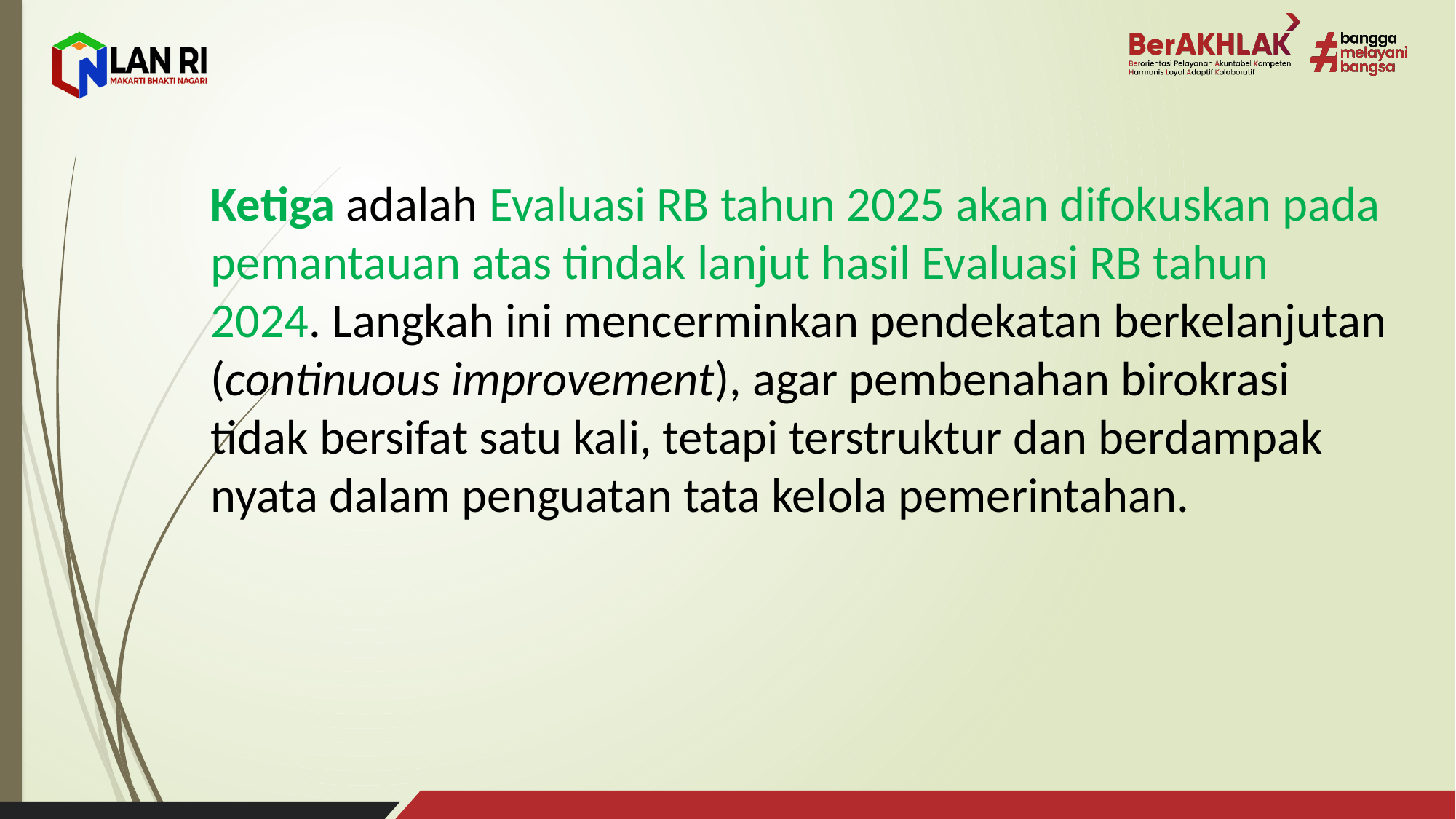

Ketiga adalah Evaluasi RB tahun 2025 akan difokuskan pada pemantauan atas tindak lanjut hasil Evaluasi RB tahun 2024. Langkah ini mencerminkan pendekatan berkelanjutan (continuous improvement), agar pembenahan birokrasi tidak bersifat satu kali, tetapi terstruktur dan berdampak nyata dalam penguatan tata kelola pemerintahan.